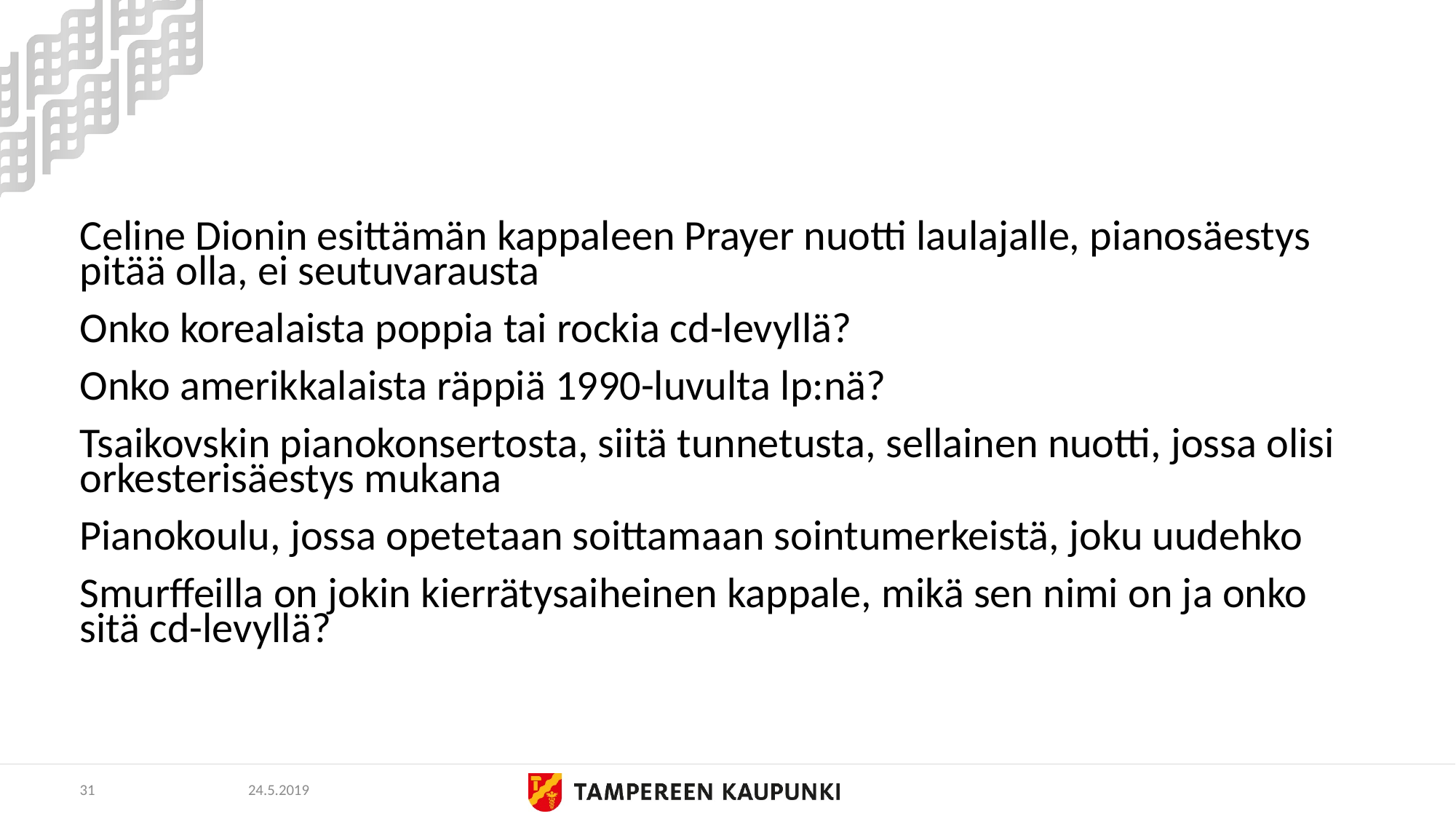

#
Celine Dionin esittämän kappaleen Prayer nuotti laulajalle, pianosäestys pitää olla, ei seutuvarausta
Onko korealaista poppia tai rockia cd-levyllä?
Onko amerikkalaista räppiä 1990-luvulta lp:nä?
Tsaikovskin pianokonsertosta, siitä tunnetusta, sellainen nuotti, jossa olisi orkesterisäestys mukana
Pianokoulu, jossa opetetaan soittamaan sointumerkeistä, joku uudehko
Smurffeilla on jokin kierrätysaiheinen kappale, mikä sen nimi on ja onko sitä cd-levyllä?

31
24.5.2019